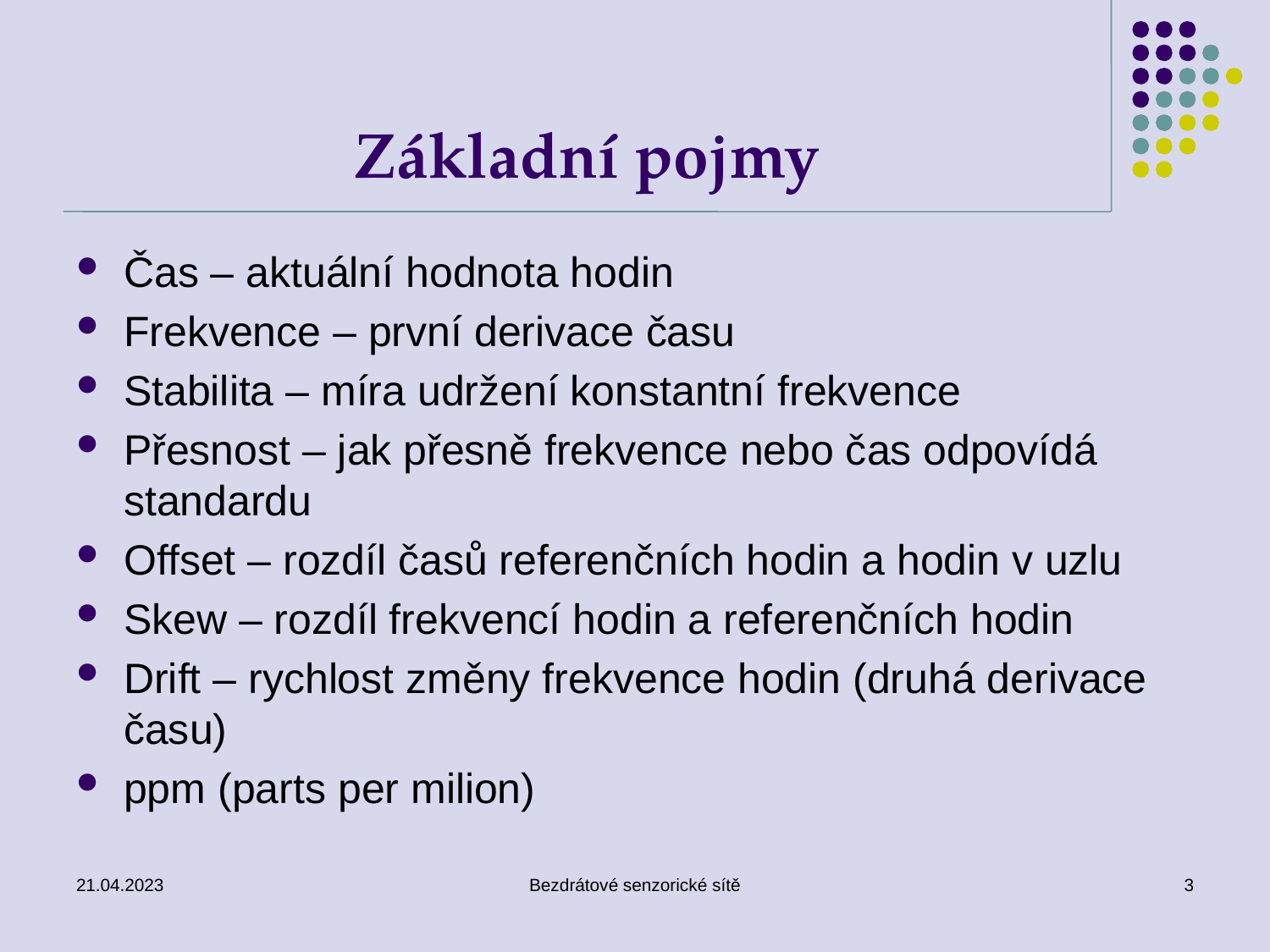

# Základní pojmy
Čas – aktuální hodnota hodin
Frekvence – první derivace času
Stabilita – míra udržení konstantní frekvence
Přesnost – jak přesně frekvence nebo čas odpovídá standardu
Offset – rozdíl časů referenčních hodin a hodin v uzlu
Skew – rozdíl frekvencí hodin a referenčních hodin
Drift – rychlost změny frekvence hodin (druhá derivace času)
ppm (parts per milion)

21.04.2023
Bezdrátové senzorické sítě
3